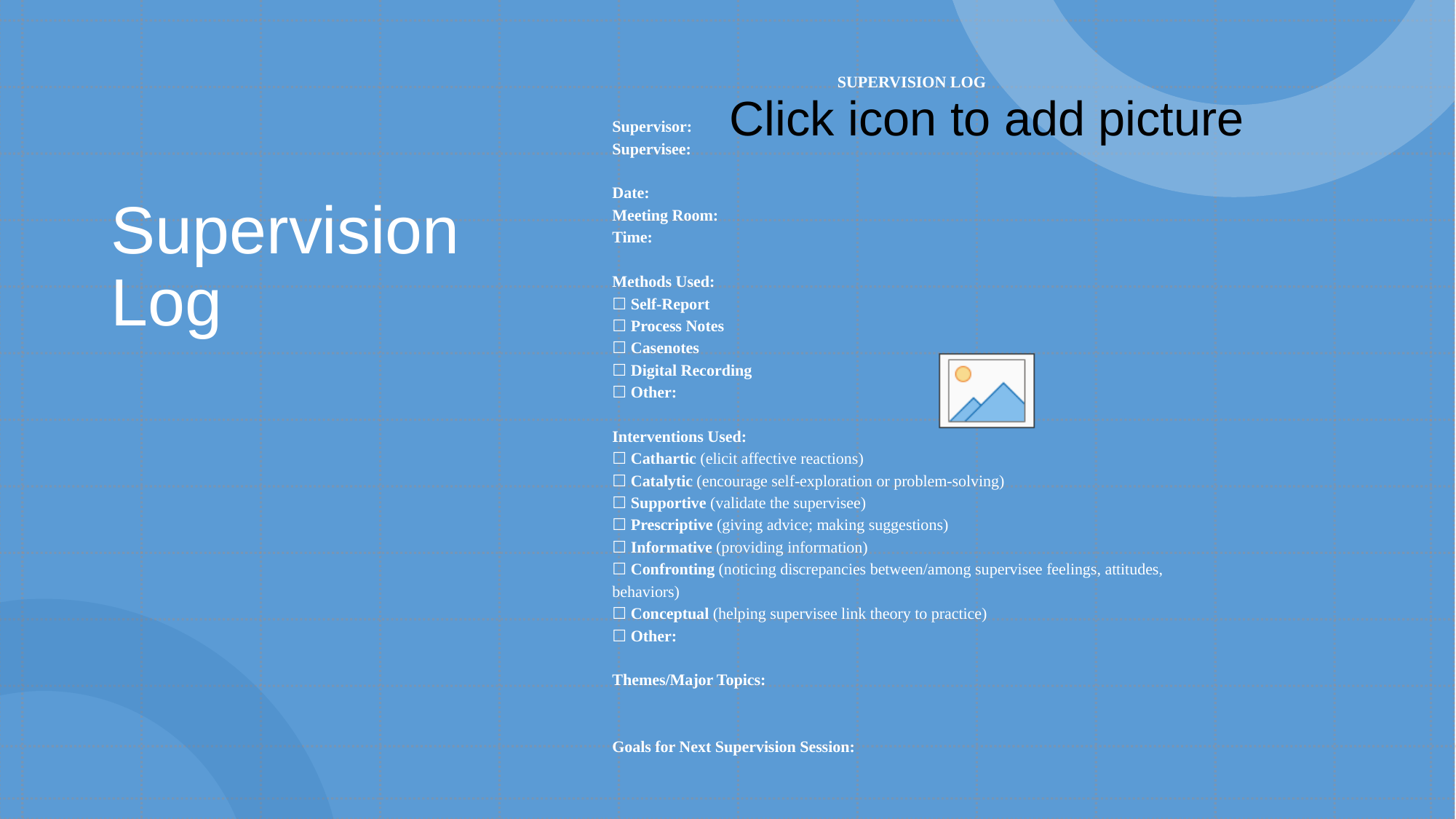

SUPERVISION LOG

Supervisor:
Supervisee:

Date:
Meeting Room:
Time:

Methods Used:
☐ Self-Report
☐ Process Notes
☐ Casenotes
☐ Digital Recording
☐ Other:

Interventions Used:
☐ Cathartic (elicit affective reactions)
☐ Catalytic (encourage self-exploration or problem-solving)
☐ Supportive (validate the supervisee)
☐ Prescriptive (giving advice; making suggestions)
☐ Informative (providing information)
☐ Confronting (noticing discrepancies between/among supervisee feelings, attitudes, behaviors)
☐ Conceptual (helping supervisee link theory to practice)
☐ Other:

Themes/Major Topics:

Goals for Next Supervision Session:

# Supervision Log